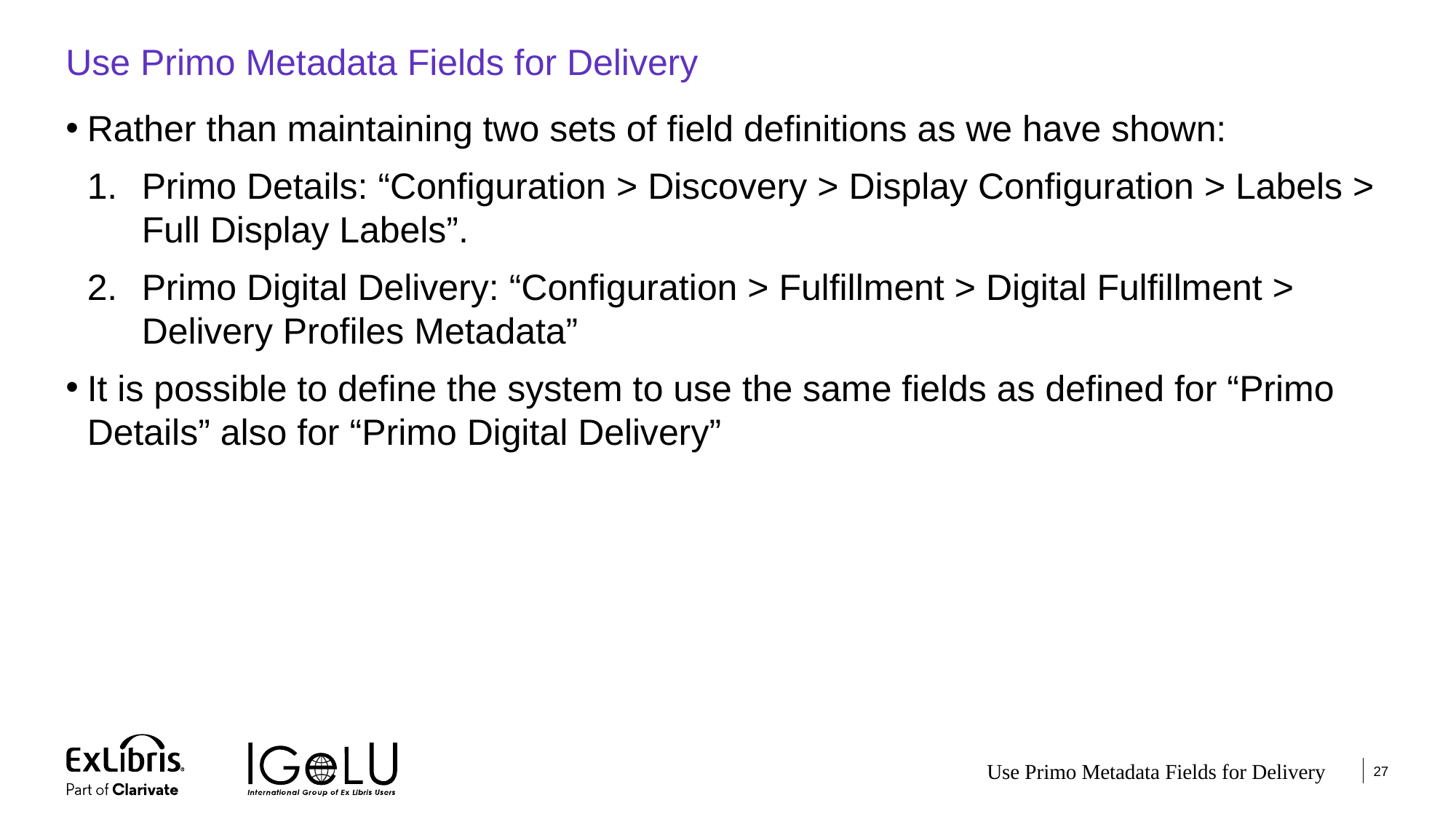

# Use Primo Metadata Fields for Delivery
Rather than maintaining two sets of field definitions as we have shown:
Primo Details: “Configuration > Discovery > Display Configuration > Labels > Full Display Labels”.
Primo Digital Delivery: “Configuration > Fulfillment > Digital Fulfillment > Delivery Profiles Metadata”
It is possible to define the system to use the same fields as defined for “Primo Details” also for “Primo Digital Delivery”

Use Primo Metadata Fields for Delivery
27